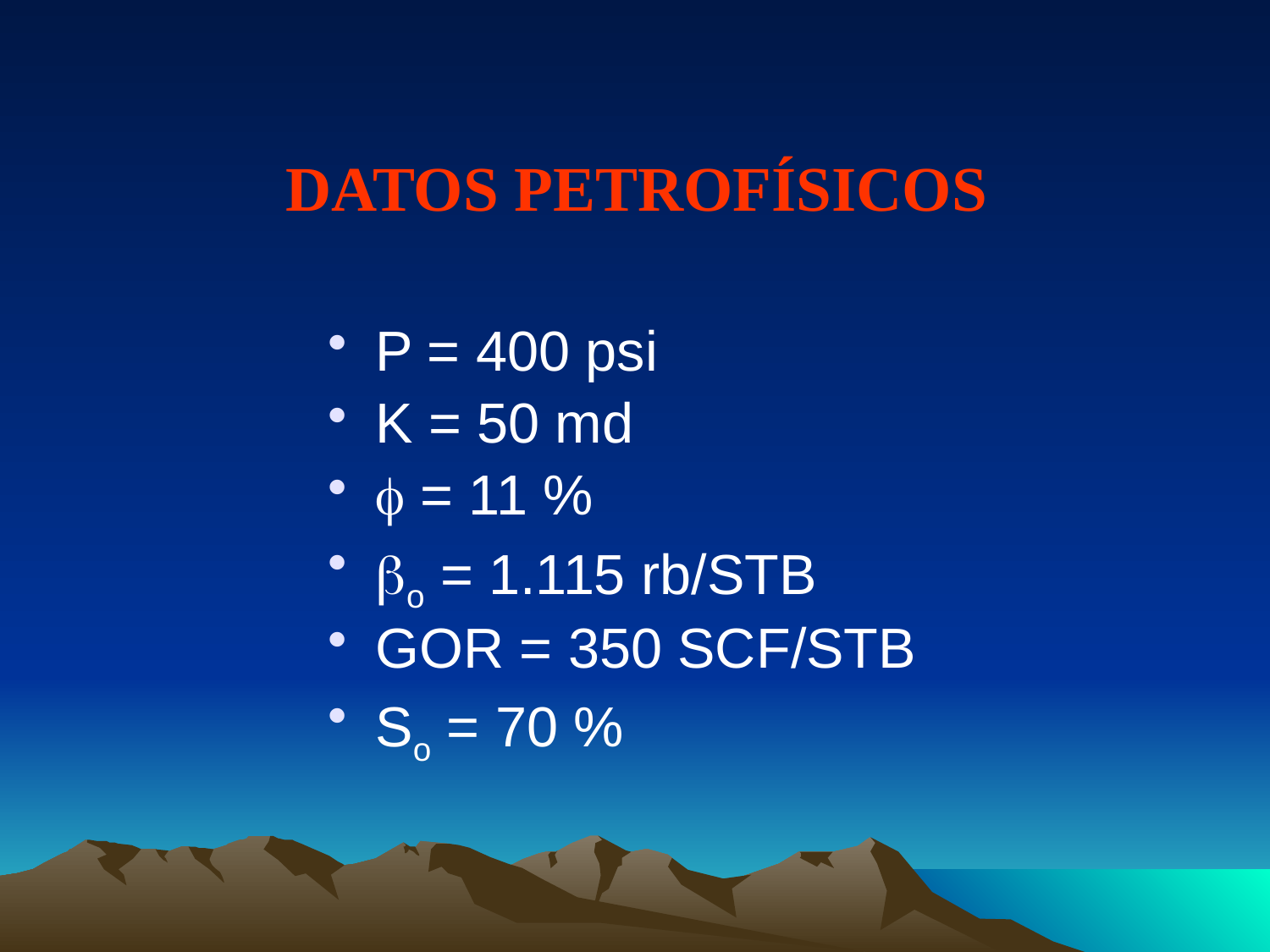

# DATOS PETROFÍSICOS
P = 400 psi
K = 50 md
φ = 11 %
βo = 1.115 rb/STB
GOR = 350 SCF/STB
So = 70 %